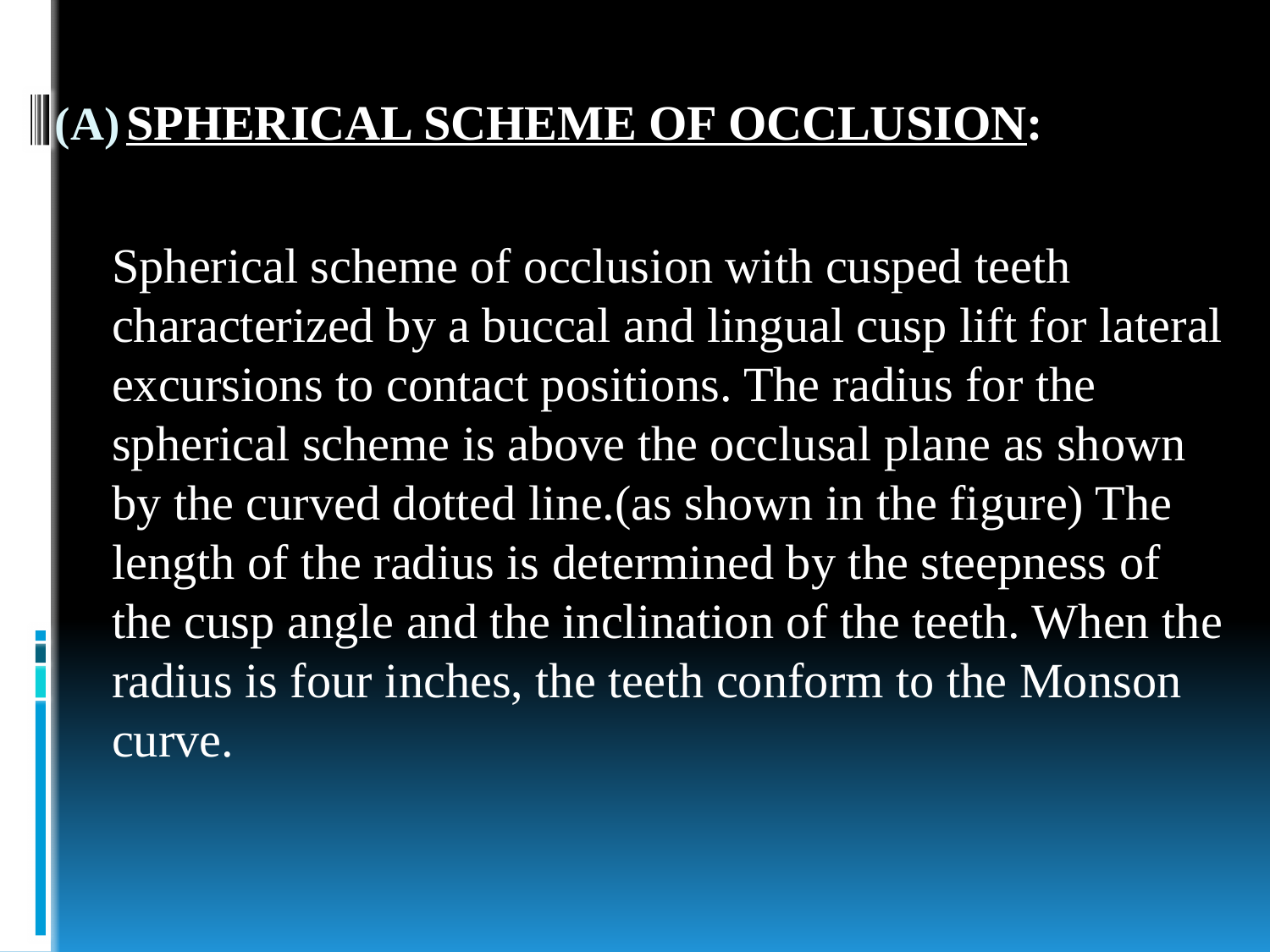

SPHERICAL SCHEME OF OCCLUSION:

	Spherical scheme of occlusion with cusped teeth characterized by a buccal and lingual cusp lift for lateral excursions to contact positions. The radius for the spherical scheme is above the occlusal plane as shown by the curved dotted line.(as shown in the figure) The length of the radius is determined by the steepness of the cusp angle and the inclination of the teeth. When the radius is four inches, the teeth conform to the Monson curve.